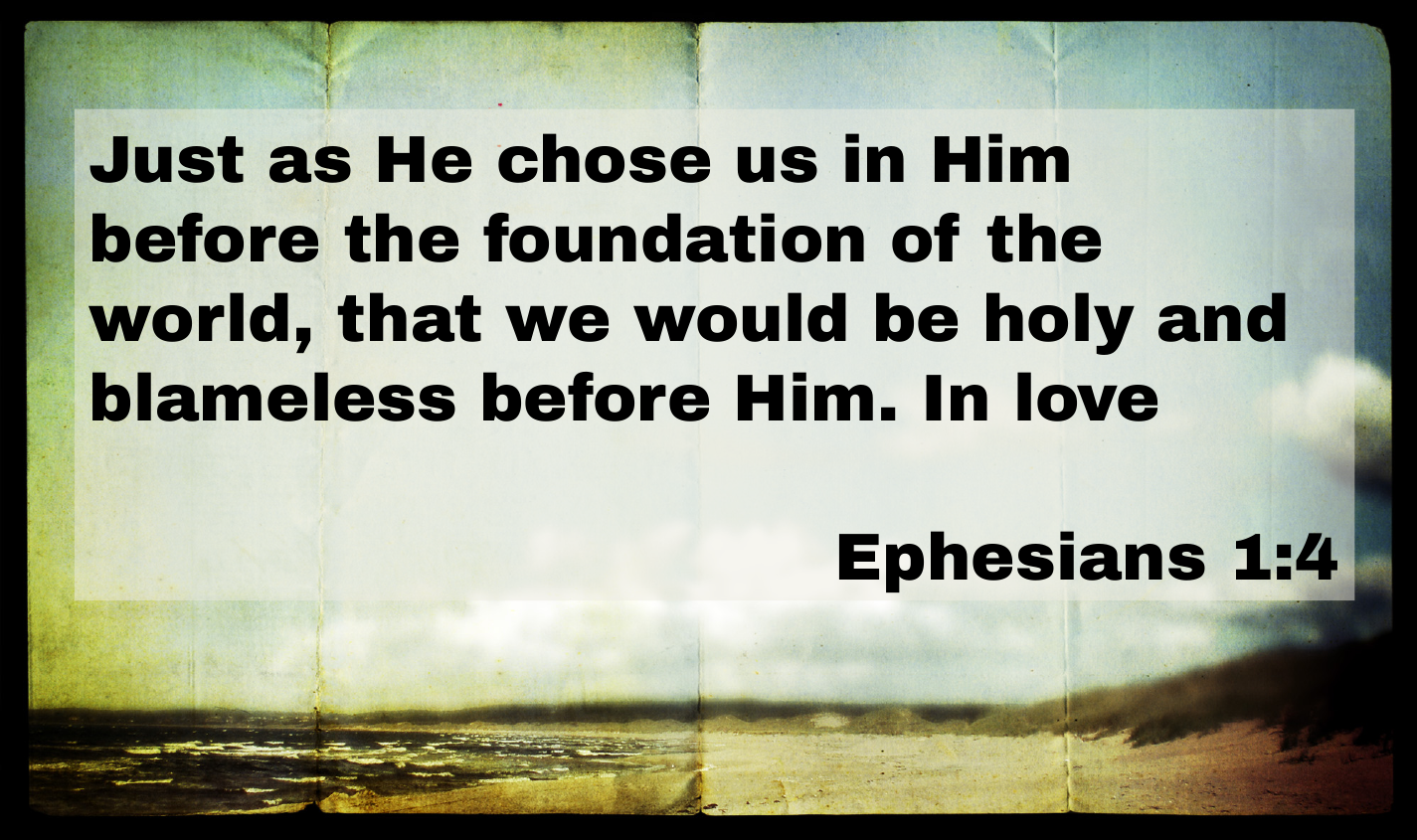

Just as He chose us in Him before the foundation of the world, that we would be holy and blameless before Him. In love

Ephesians 1:4